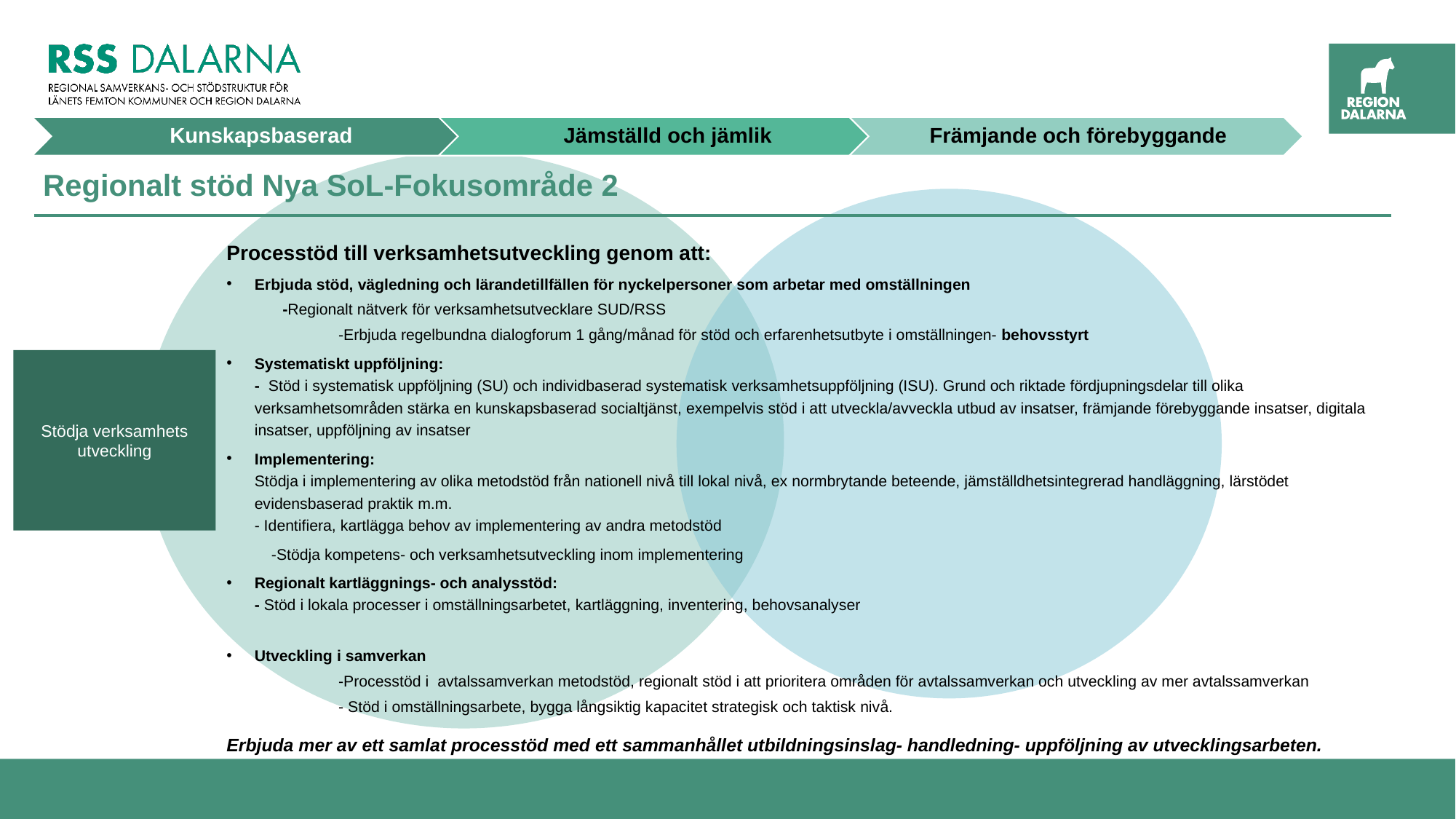

Kunskapsbaserad
Jämställd och jämlik
Främjande och förebyggande

# Regionalt stöd Nya SoL-Fokusområde 2

Processtöd till verksamhetsutveckling genom att:
Erbjuda stöd, vägledning och lärandetillfällen för nyckelpersoner som arbetar med omställningen
	-Regionalt nätverk för verksamhetsutvecklare SUD/RSS
-Erbjuda regelbundna dialogforum 1 gång/månad för stöd och erfarenhetsutbyte i omställningen- behovsstyrt
Systematiskt uppföljning:
	-  Stöd i systematisk uppföljning (SU) och individbaserad systematisk verksamhetsuppföljning (ISU). Grund och riktade fördjupningsdelar till olika verksamhetsområden stärka en kunskapsbaserad socialtjänst, exempelvis stöd i att utveckla/avveckla utbud av insatser, främjande förebyggande insatser, digitala insatser, uppföljning av insatser
Implementering:
	Stödja i implementering av olika metodstöd från nationell nivå till lokal nivå, ex normbrytande beteende, jämställdhetsintegrerad handläggning, lärstödet evidensbaserad praktik m.m.
	- Identifiera, kartlägga behov av implementering av andra metodstöd
	-Stödja kompetens- och verksamhetsutveckling inom implementering
Regionalt kartläggnings- och analysstöd:
	- Stöd i lokala processer i omställningsarbetet, kartläggning, inventering, behovsanalyser
Utveckling i samverkan
-Processtöd i  avtalssamverkan metodstöd, regionalt stöd i att prioritera områden för avtalssamverkan och utveckling av mer avtalssamverkan
- Stöd i omställningsarbete, bygga långsiktig kapacitet strategisk och taktisk nivå.

Erbjuda mer av ett samlat processtöd med ett sammanhållet utbildningsinslag- handledning- uppföljning av utvecklingsarbeten.

Stödja verksamhets
utveckling